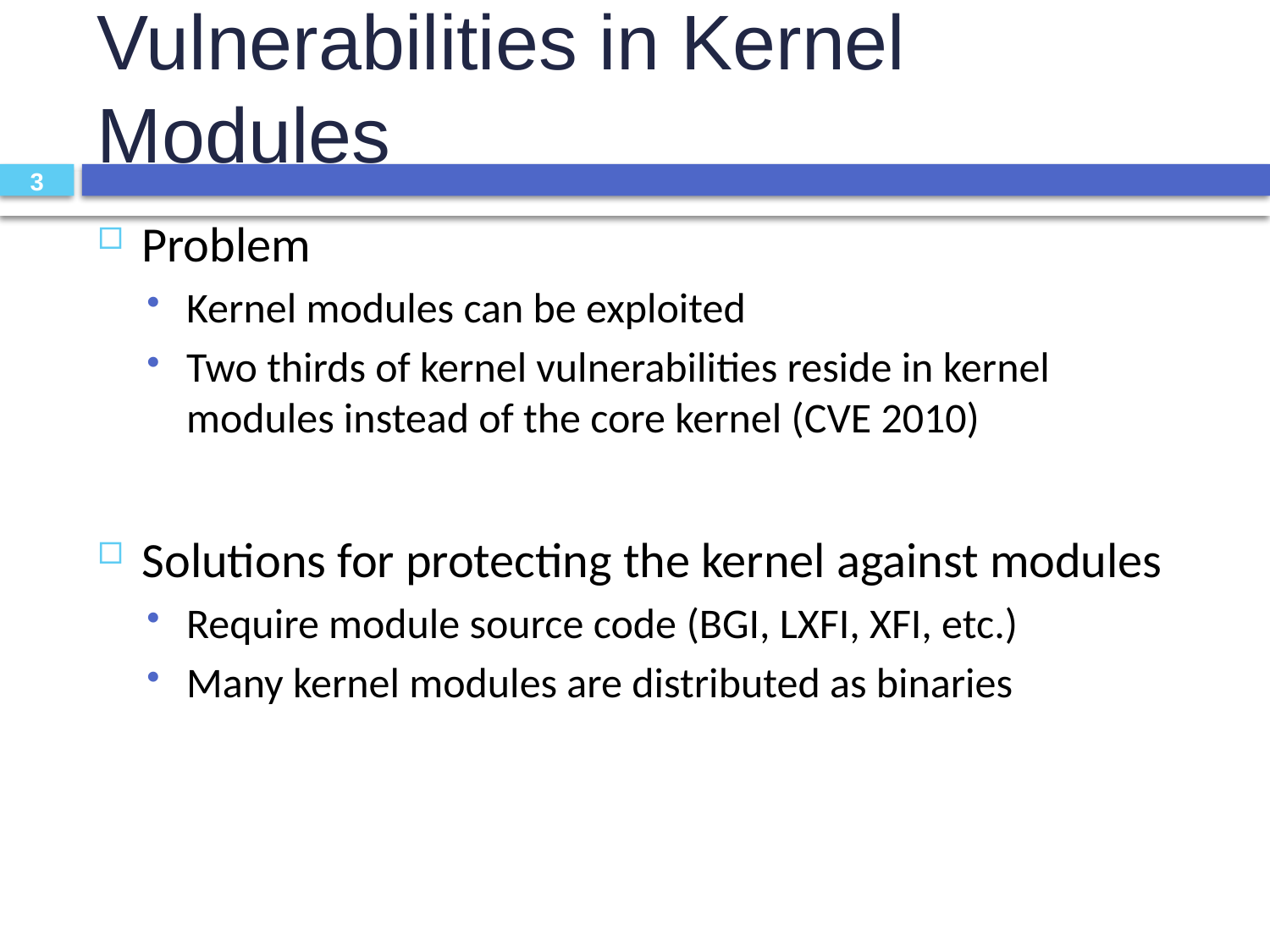

# Vulnerabilities in Kernel Modules
3
Problem
Kernel modules can be exploited
Two thirds of kernel vulnerabilities reside in kernel modules instead of the core kernel (CVE 2010)

Solutions for protecting the kernel against modules
Require module source code (BGI, LXFI, XFI, etc.)
Many kernel modules are distributed as binaries